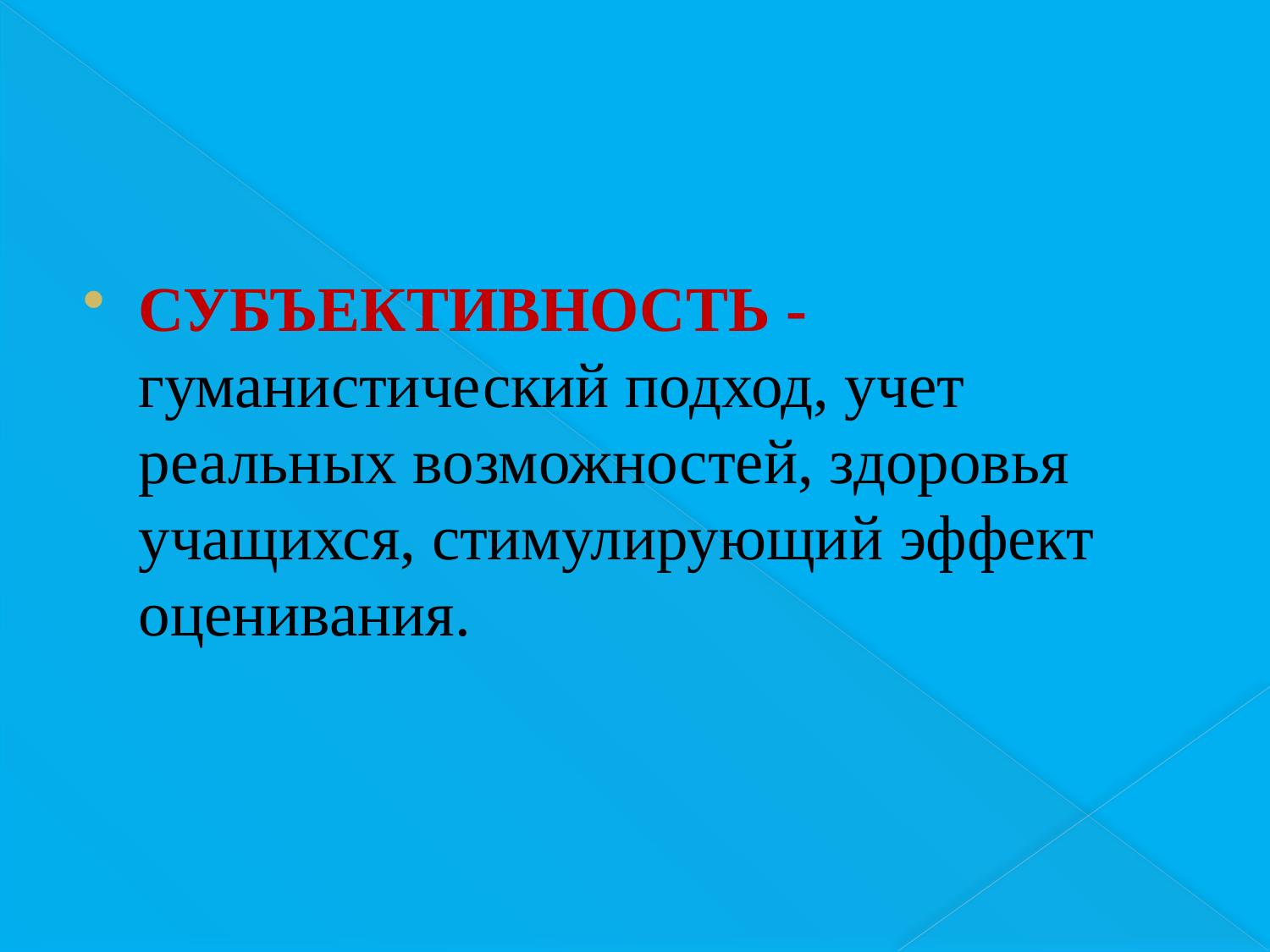

СУБЪЕКТИВНОСТЬ - гуманистический подход, учет реальных возможностей, здоровья учащихся, стимулирующий эффект оценивания.